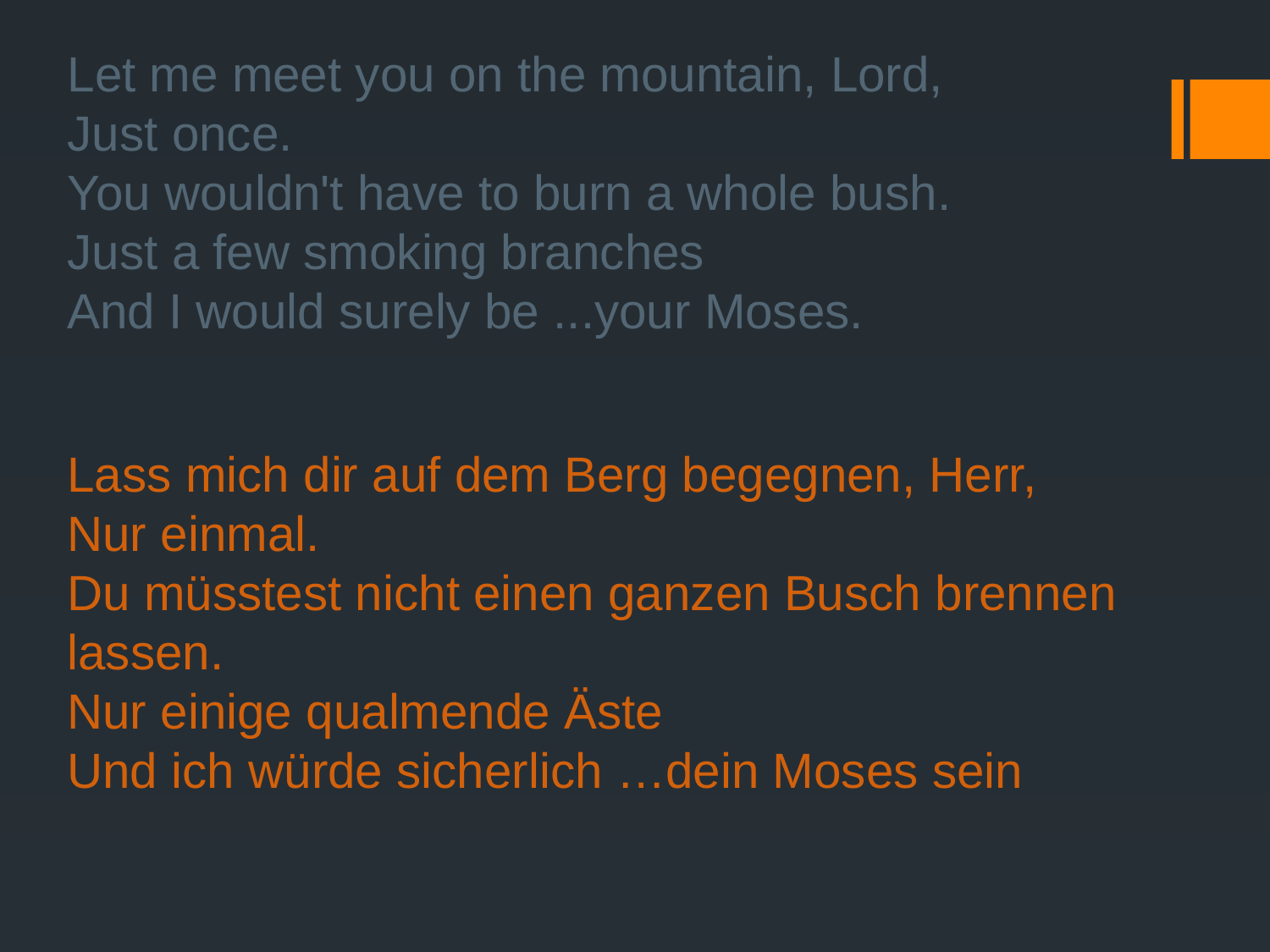

Let me meet you on the mountain, Lord,
Just once.
You wouldn't have to burn a whole bush.
Just a few smoking branches
And I would surely be ...your Moses.

Lass mich dir auf dem Berg begegnen, Herr,
Nur einmal.
Du müsstest nicht einen ganzen Busch brennen lassen.
Nur einige qualmende Äste
Und ich würde sicherlich …dein Moses sein